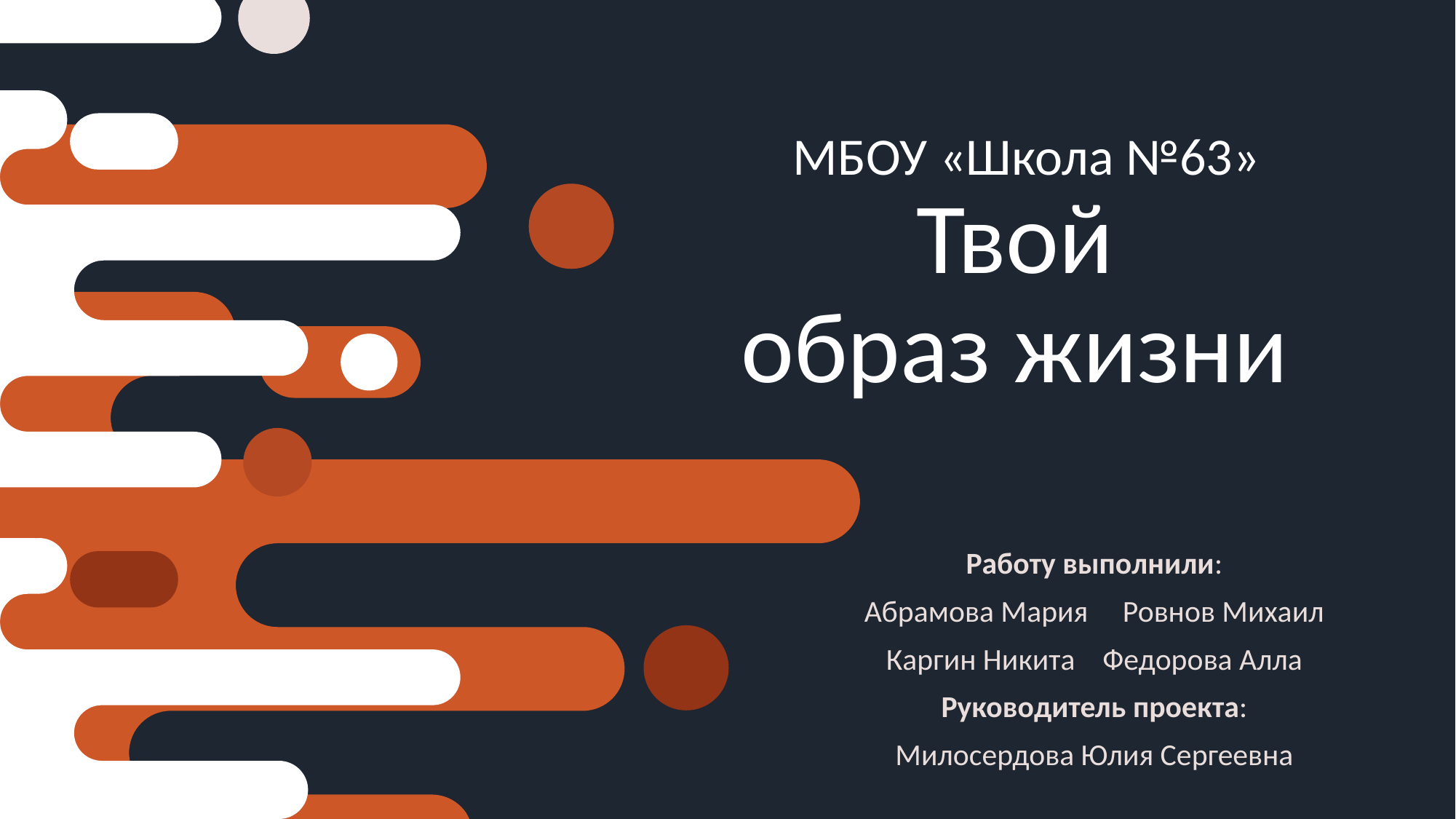

# МБОУ «Школа №63» Твой образ жизни
Работу выполнили:
 Абрамова Мария     Ровнов Михаил
Каргин Никита    Федорова Алла
Руководитель проекта:
Милосердова Юлия Сергеевна